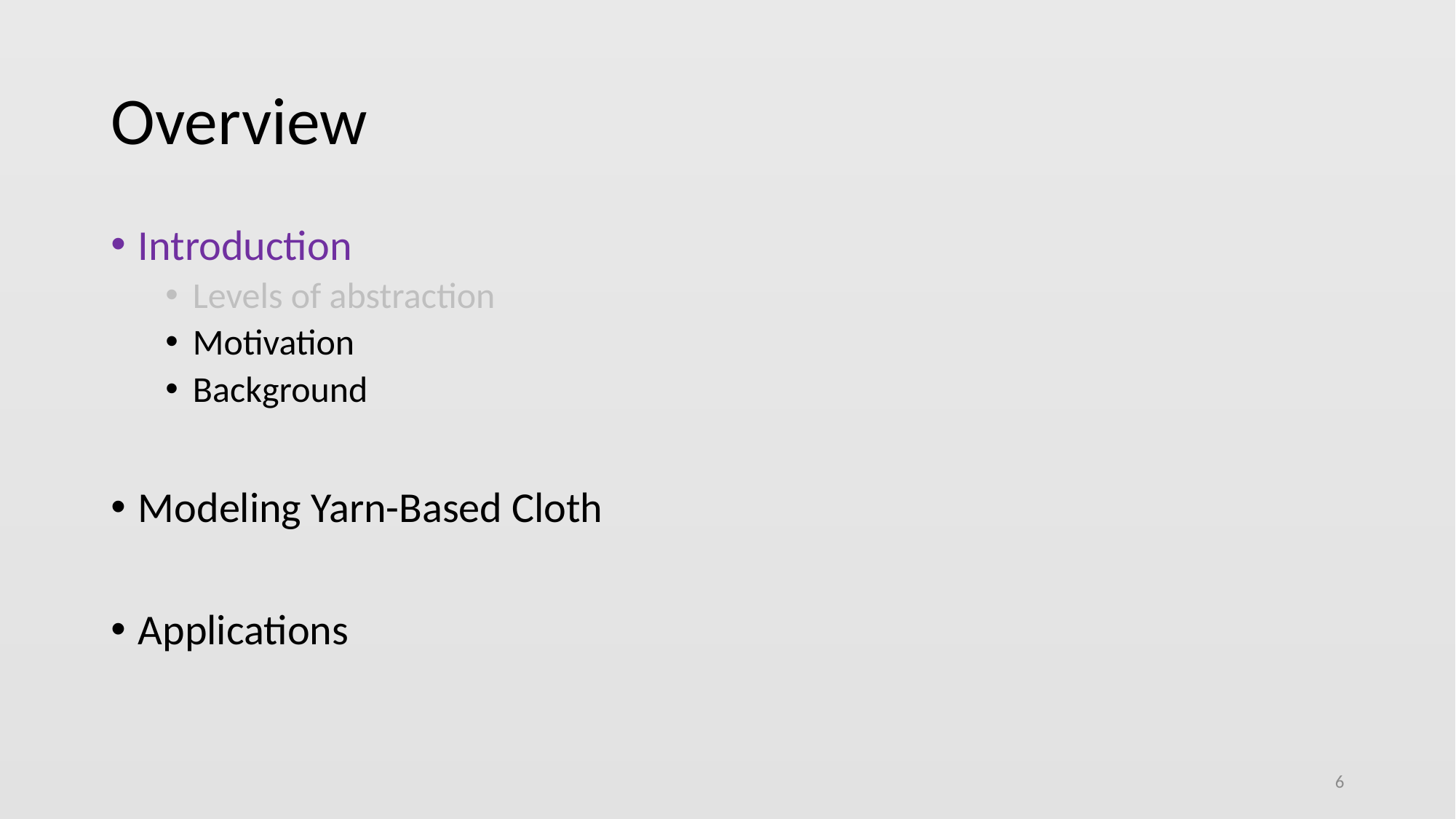

# Overview
Introduction
Levels of abstraction
Motivation
Background

Modeling Yarn-Based Cloth

Applications
6